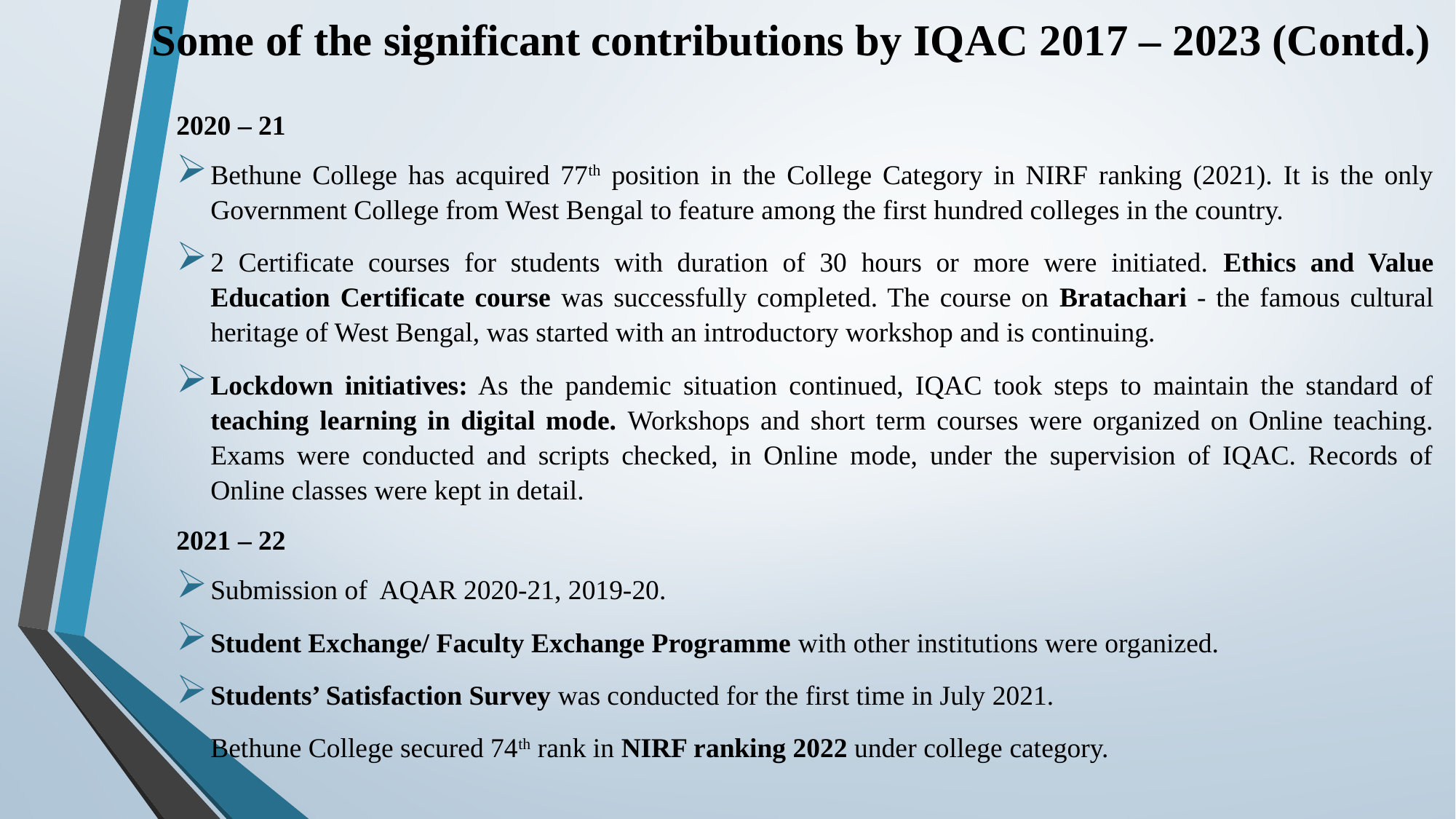

# Some of the significant contributions by IQAC 2017 – 2023 (Contd.)

2020 – 21
Bethune College has acquired 77th position in the College Category in NIRF ranking (2021). It is the only Government College from West Bengal to feature among the first hundred colleges in the country.
2 Certificate courses for students with duration of 30 hours or more were initiated. Ethics and Value Education Certificate course was successfully completed. The course on Bratachari - the famous cultural heritage of West Bengal, was started with an introductory workshop and is continuing.
Lockdown initiatives: As the pandemic situation continued, IQAC took steps to maintain the standard of teaching learning in digital mode. Workshops and short term courses were organized on Online teaching. Exams were conducted and scripts checked, in Online mode, under the supervision of IQAC. Records of Online classes were kept in detail.
2021 – 22
Submission of  AQAR 2020-21, 2019-20.
Student Exchange/ Faculty Exchange Programme with other institutions were organized.
Students’ Satisfaction Survey was conducted for the first time in July 2021.
Bethune College secured 74th rank in NIRF ranking 2022 under college category.